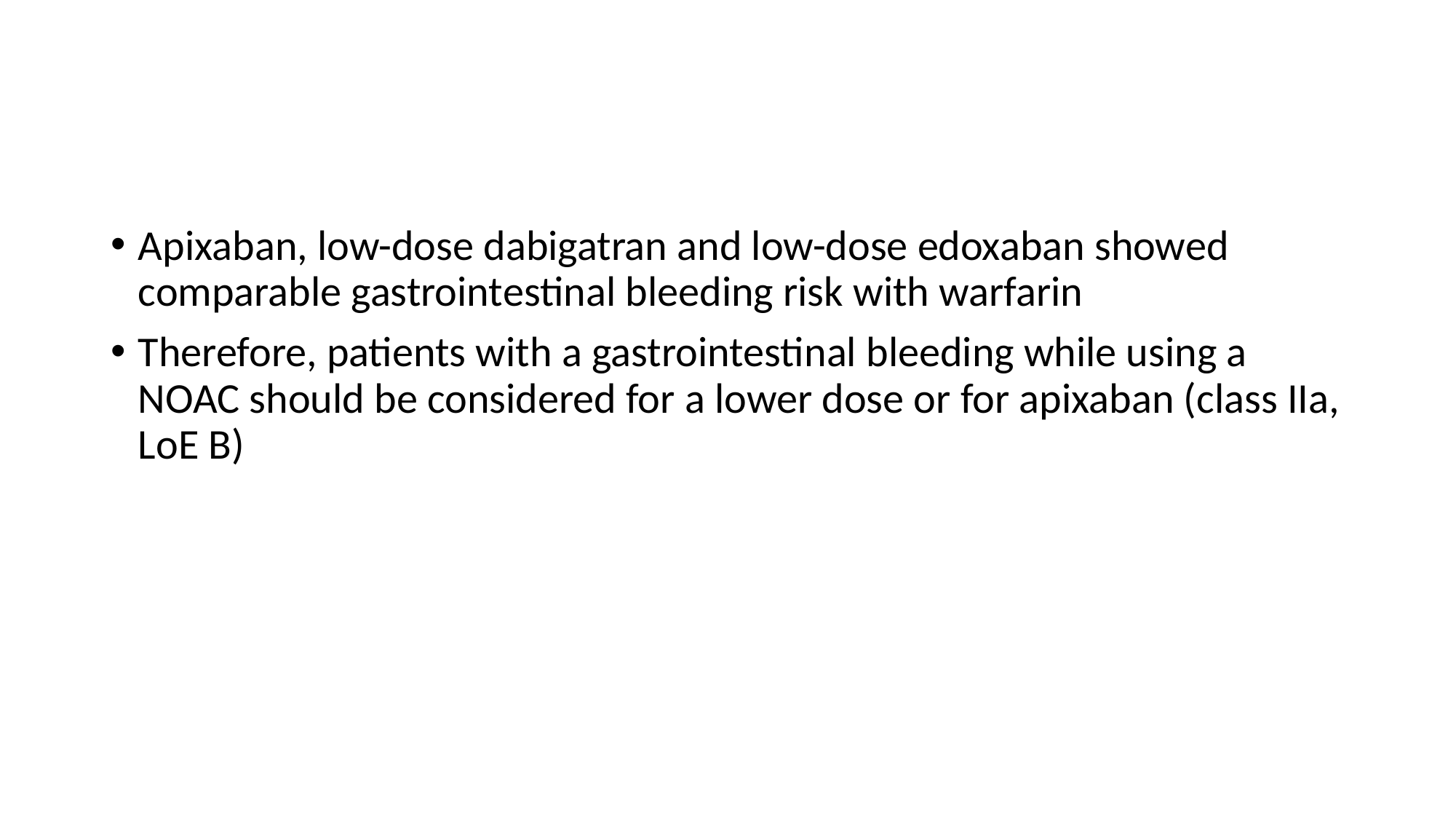

#
Apixaban, low-dose dabigatran and low-dose edoxaban showed comparable gastrointestinal bleeding risk with warfarin
Therefore, patients with a gastrointestinal bleeding while using a NOAC should be considered for a lower dose or for apixaban (class IIa, LoE B)